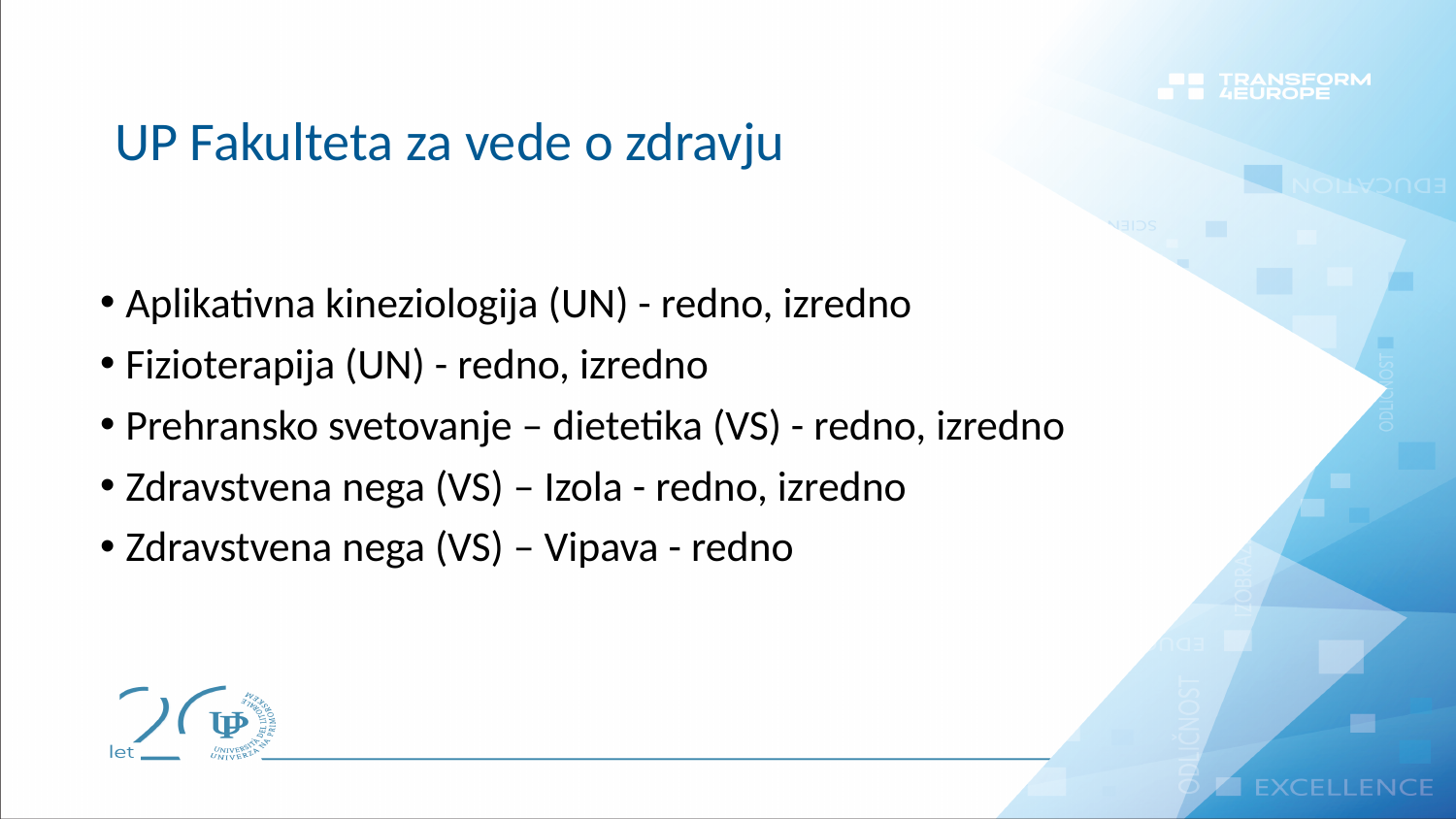

# UP Fakulteta za vede o zdravju
Aplikativna kineziologija (UN) - redno, izredno
Fizioterapija (UN) - redno, izredno
Prehransko svetovanje – dietetika (VS) - redno, izredno
Zdravstvena nega (VS) – Izola - redno, izredno
Zdravstvena nega (VS) – Vipava - redno